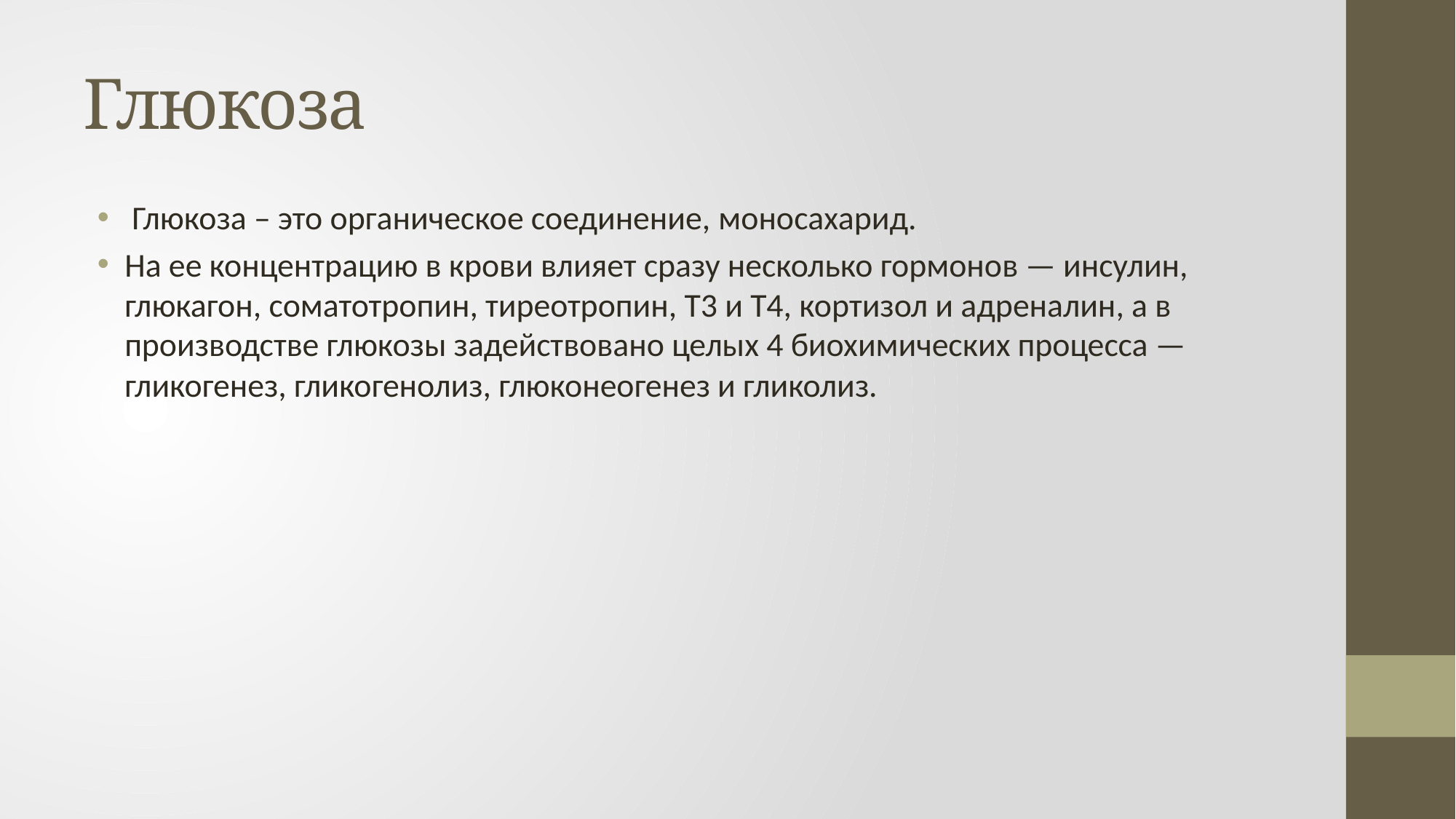

# Глюкоза
 Глюкоза – это органическое соединение, моносахарид.
На ее концентрацию в крови влияет сразу несколько гормонов — инсулин, глюкагон, соматотропин, тиреотропин, Т3 и Т4, кортизол и адреналин, а в производстве глюкозы задействовано целых 4 биохимических процесса — гликогенез, гликогенолиз, глюконеогенез и гликолиз.